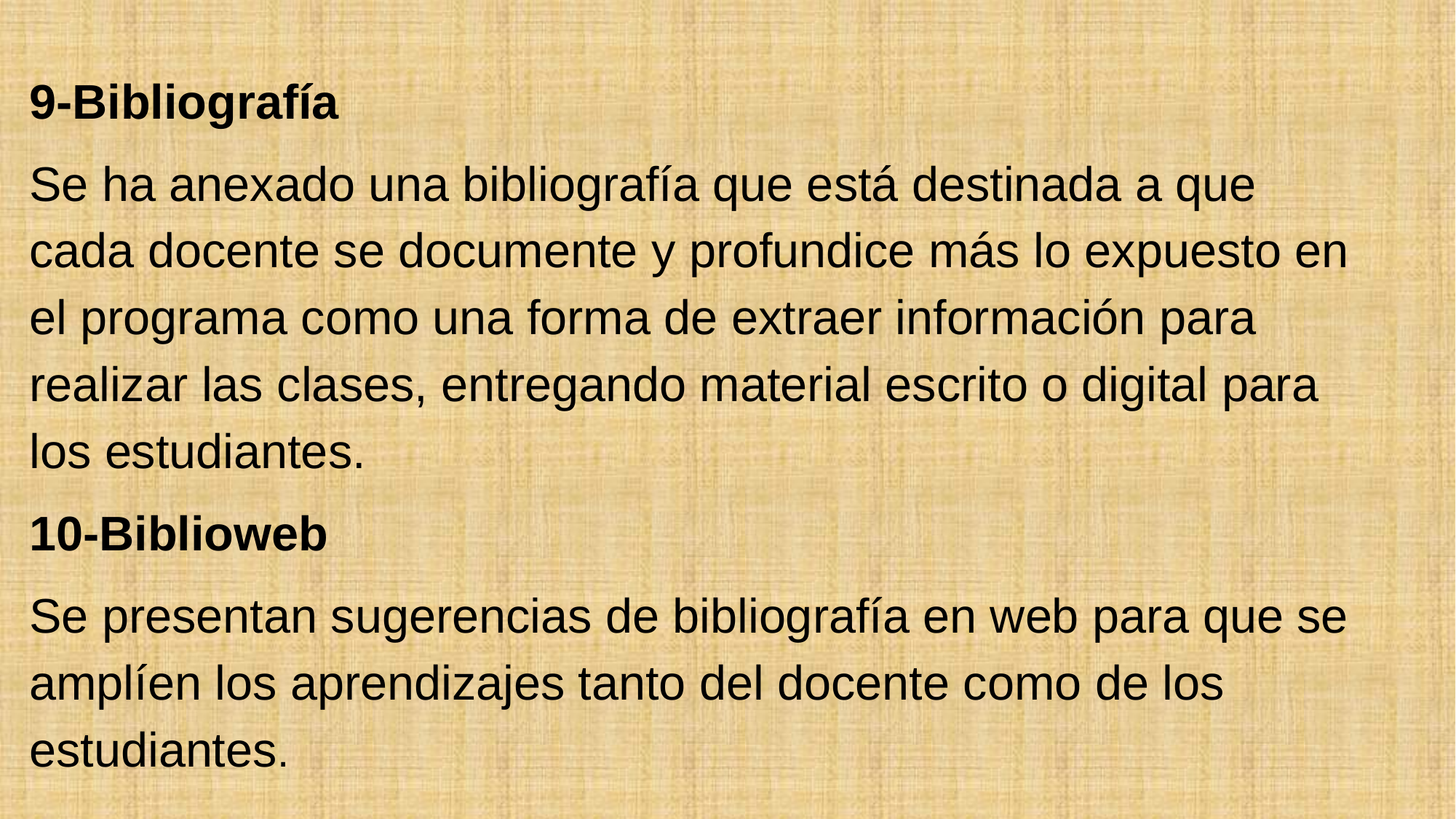

9-Bibliografía
Se ha anexado una bibliografía que está destinada a que cada docente se documente y profundice más lo expuesto en el programa como una forma de extraer información para realizar las clases, entregando material escrito o digital para los estudiantes.
10-Biblioweb
Se presentan sugerencias de bibliografía en web para que se amplíen los aprendizajes tanto del docente como de los estudiantes.